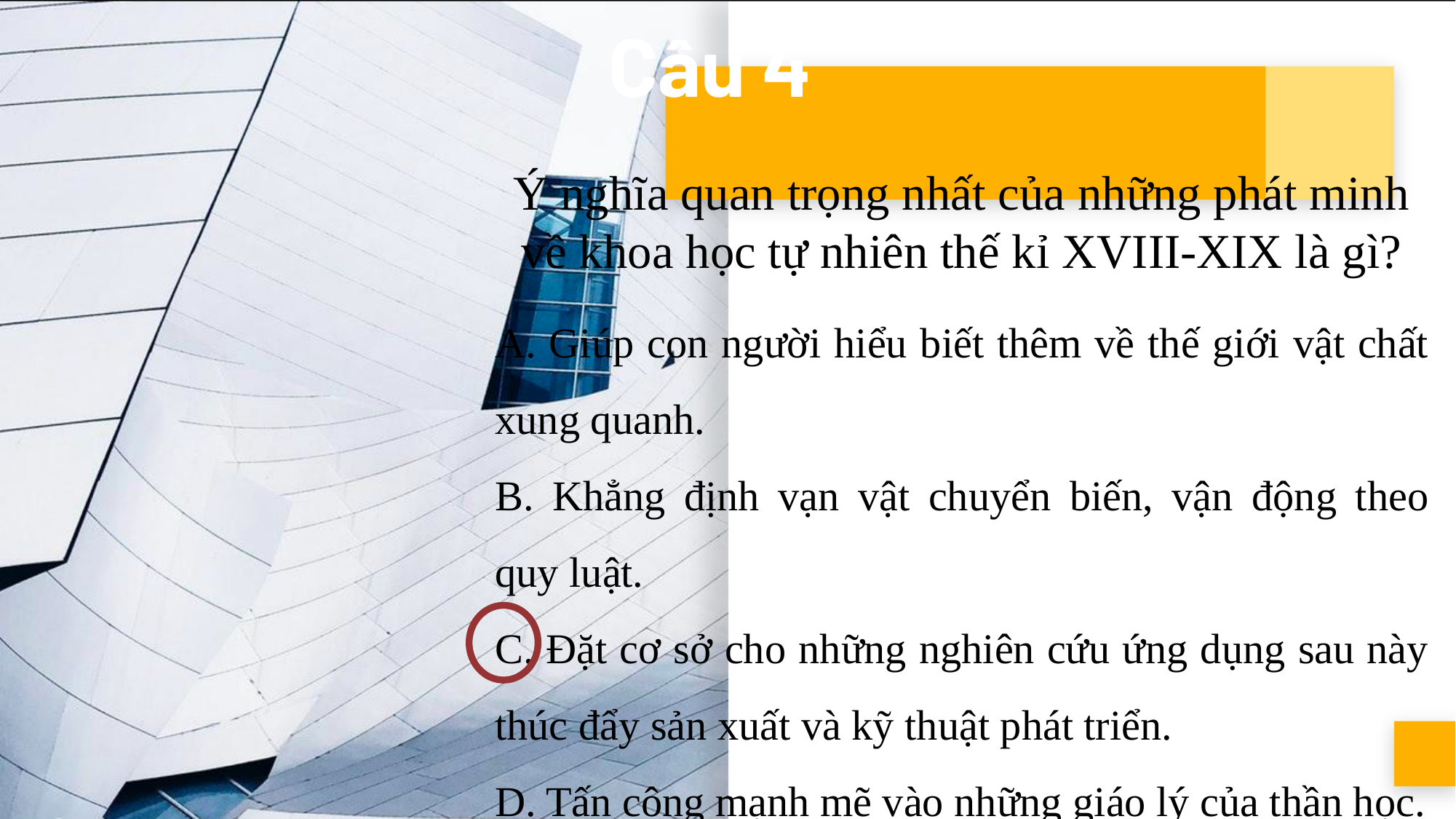

# Câu 4
Ý nghĩa quan trọng nhất của những phát minh về khoa học tự nhiên thế kỉ XVIII-XIX là gì?
A. Giúp con người hiểu biết thêm về thế giới vật chất xung quanh.
B. Khẳng định vạn vật chuyển biến, vận động theo quy luật.
C. Đặt cơ sở cho những nghiên cứu ứng dụng sau này thúc đẩy sản xuất và kỹ thuật phát triển.
D. Tấn công mạnh mẽ vào những giáo lý của thần học.